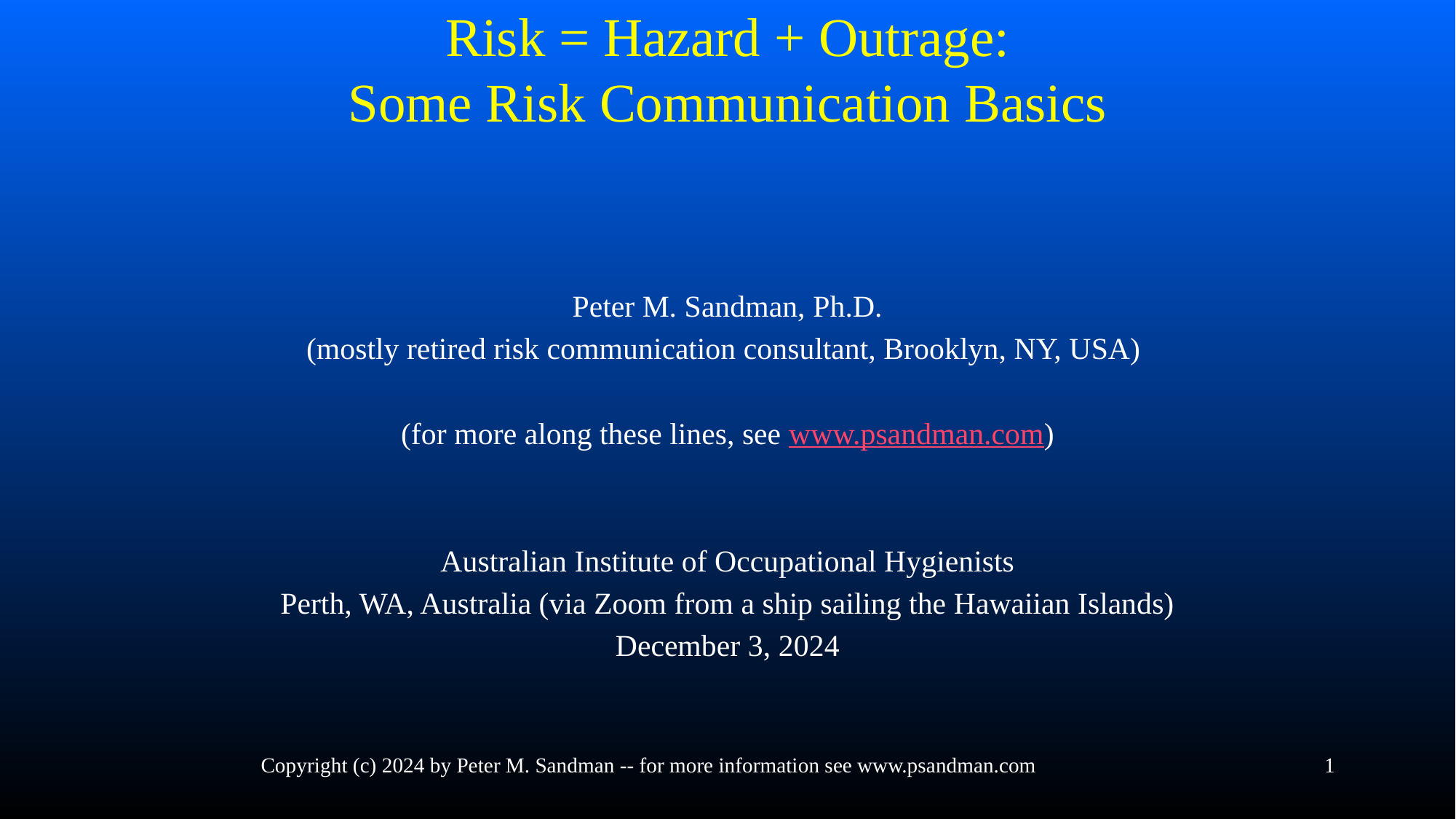

# Risk = Hazard + Outrage: Some Risk Communication Basics

Peter M. Sandman, Ph.D.
(mostly retired risk communication consultant, Brooklyn, NY, USA)

(for more along these lines, see www.psandman.com)

Australian Institute of Occupational Hygienists
Perth, WA, Australia (via Zoom from a ship sailing the Hawaiian Islands)
December 3, 2024

Copyright (c) 2024 by Peter M. Sandman -- for more information see www.psandman.com
1